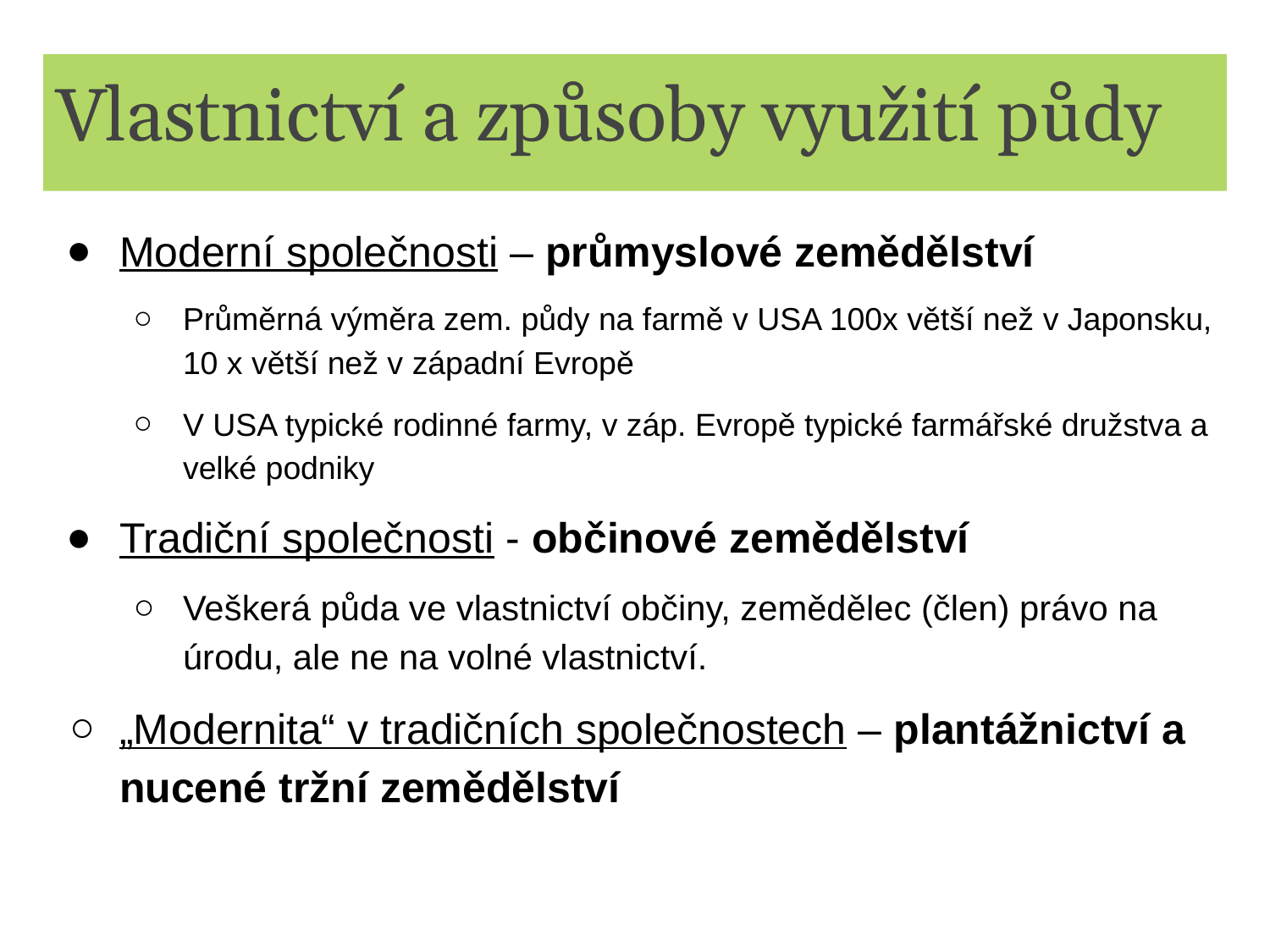

# Vlastnictví a způsoby využití půdy
Moderní společnosti – průmyslové zemědělství
Průměrná výměra zem. půdy na farmě v USA 100x větší než v Japonsku, 10 x větší než v západní Evropě
V USA typické rodinné farmy, v záp. Evropě typické farmářské družstva a velké podniky
Tradiční společnosti - občinové zemědělství
Veškerá půda ve vlastnictví občiny, zemědělec (člen) právo na úrodu, ale ne na volné vlastnictví.
„Modernita“ v tradičních společnostech – plantážnictví a nucené tržní zemědělství